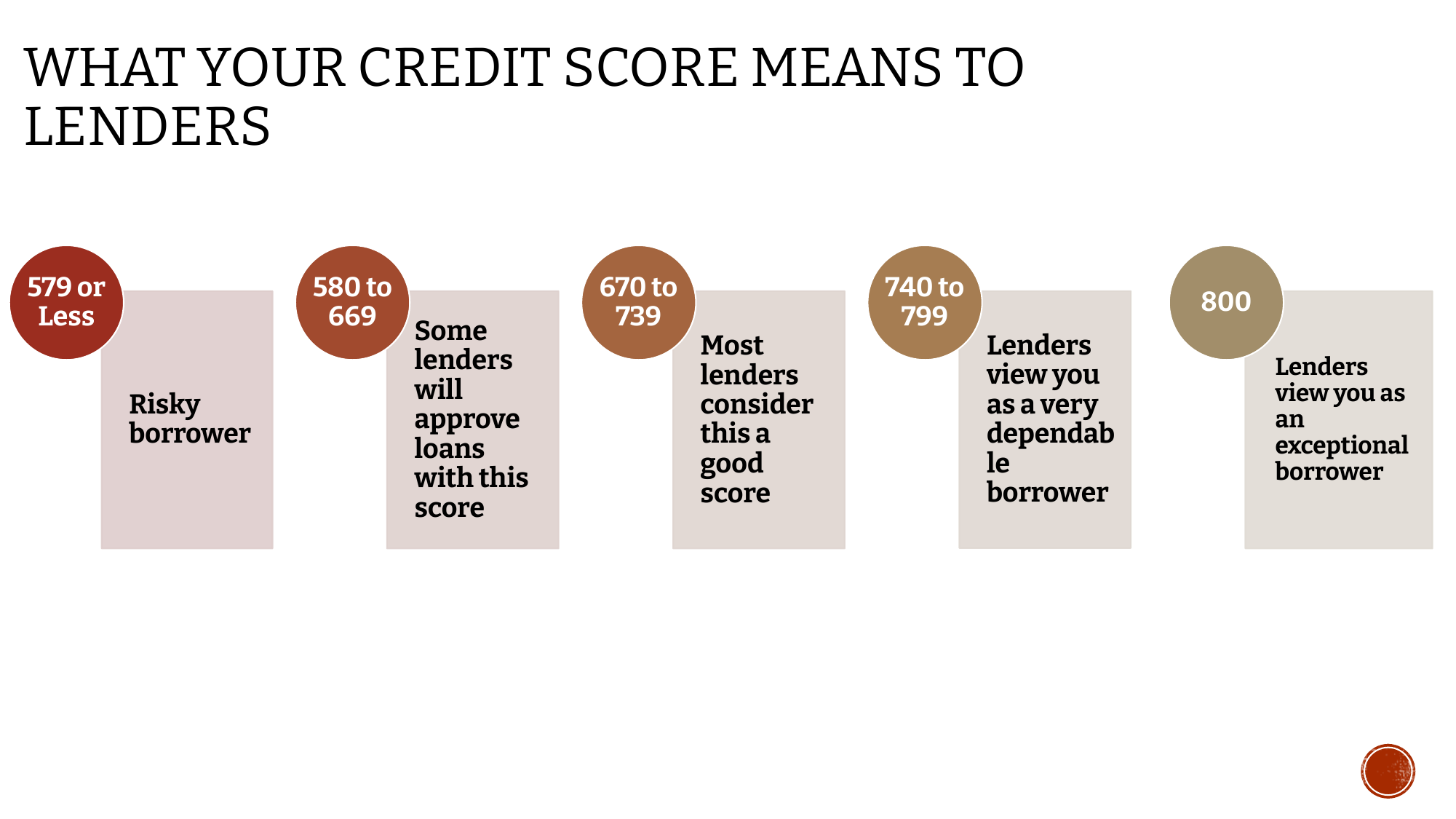

# What your Credit Score Means to Lenders
Risky borrower
579 or Less
Some lenders will approve loans with this score
580 to 669
Most lenders consider this a good score
670 to 739
Lenders view you as a very dependable borrower
740 to 799
Lenders view you as an exceptional borrower
800